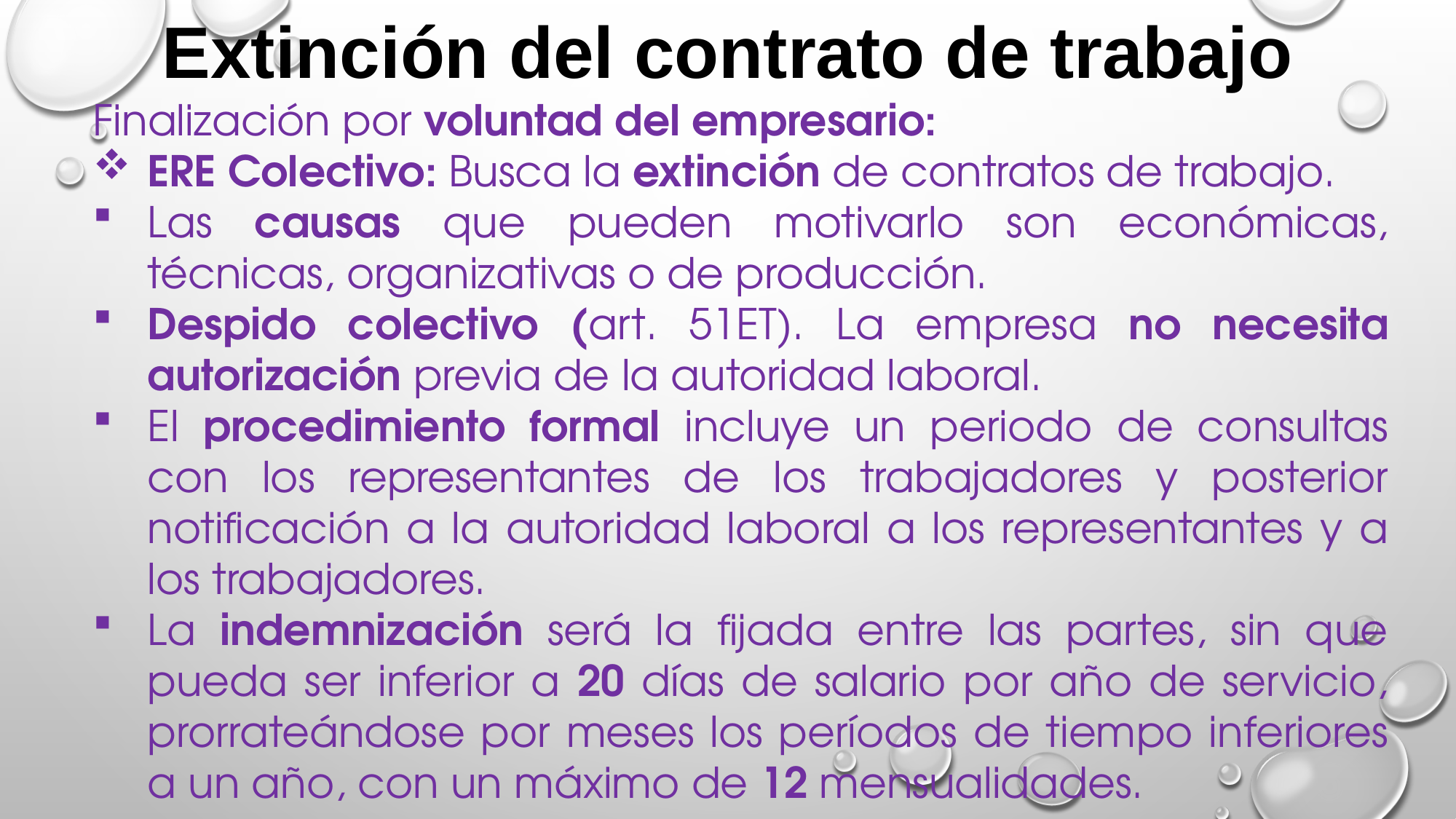

Extinción del contrato de trabajo
Finalización por voluntad del empresario:
ERE Colectivo: Busca la extinción de contratos de trabajo.
Las causas que pueden motivarlo son económicas, técnicas, organizativas o de producción.
Despido colectivo (art. 51ET). La empresa no necesita autorización previa de la autoridad laboral.
El procedimiento formal incluye un periodo de consultas con los representantes de los trabajadores y posterior notificación a la autoridad laboral a los representantes y a los trabajadores.
La indemnización será la fijada entre las partes, sin que pueda ser inferior a 20 días de salario por año de servicio, prorrateándose por meses los períodos de tiempo inferiores a un año, con un máximo de 12 mensualidades.